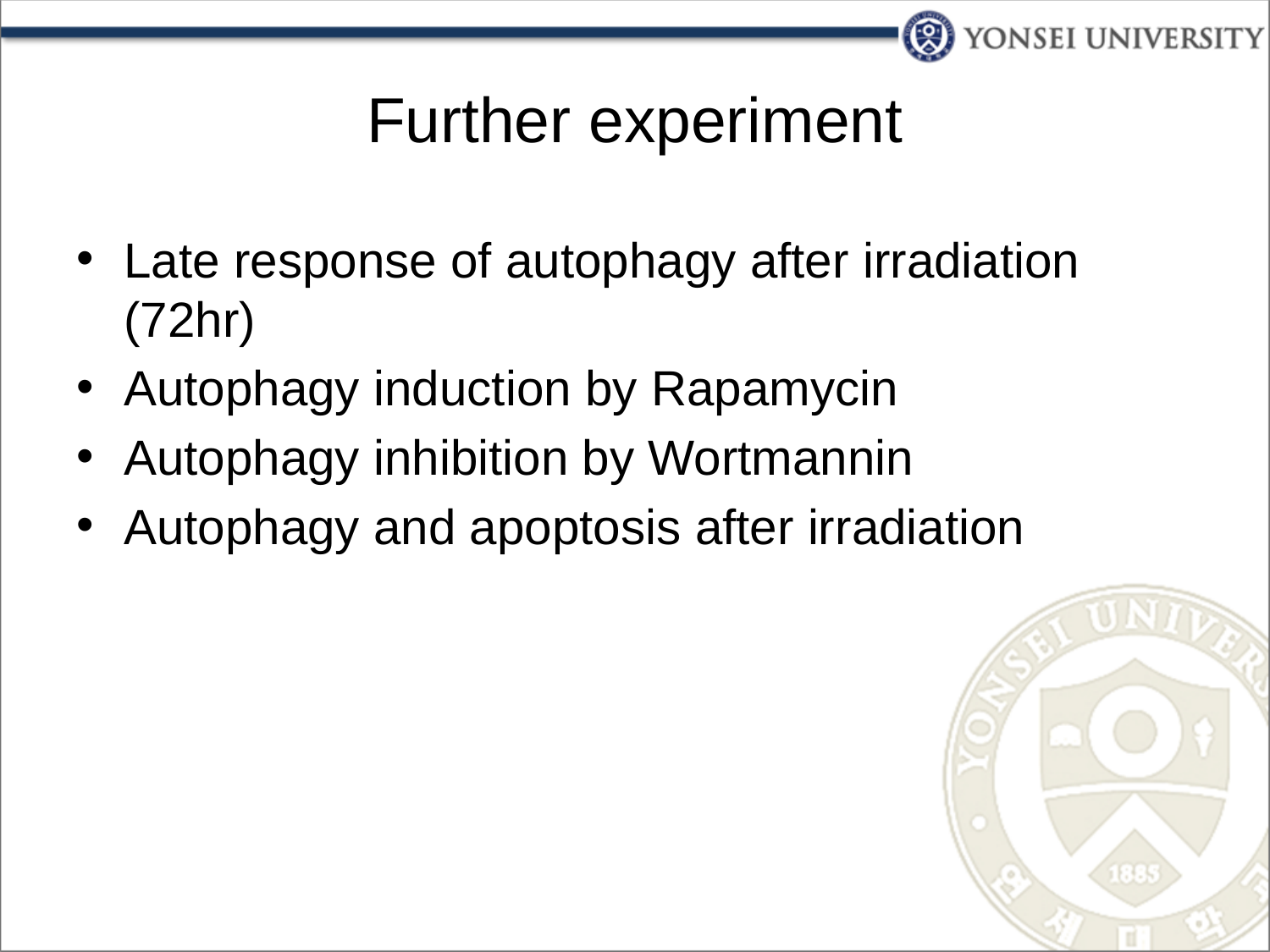

# Further experiment
Late response of autophagy after irradiation (72hr)
Autophagy induction by Rapamycin
Autophagy inhibition by Wortmannin
Autophagy and apoptosis after irradiation